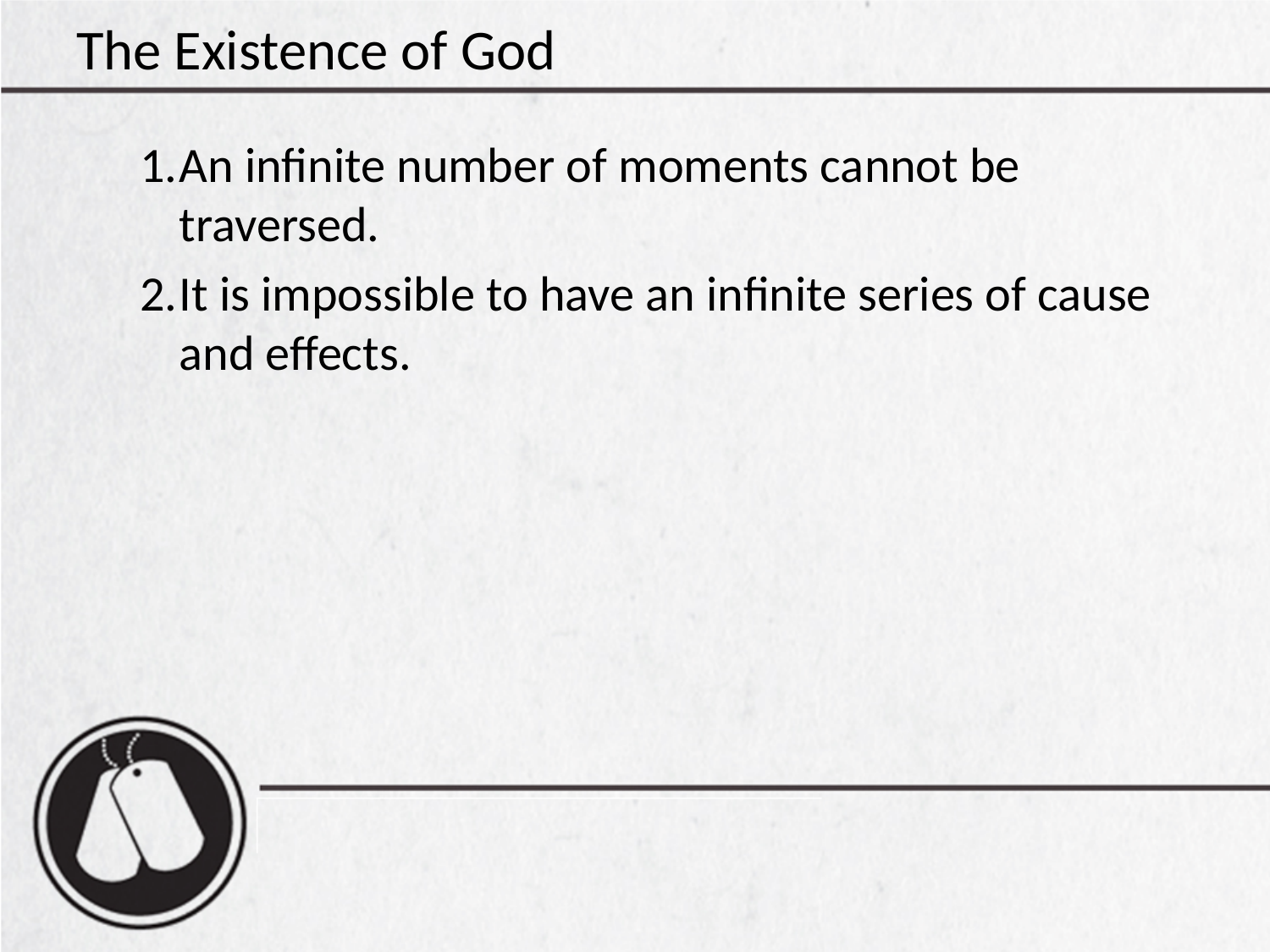

# The Existence of God
An infinite number of moments cannot be traversed.
It is impossible to have an infinite series of cause and effects.